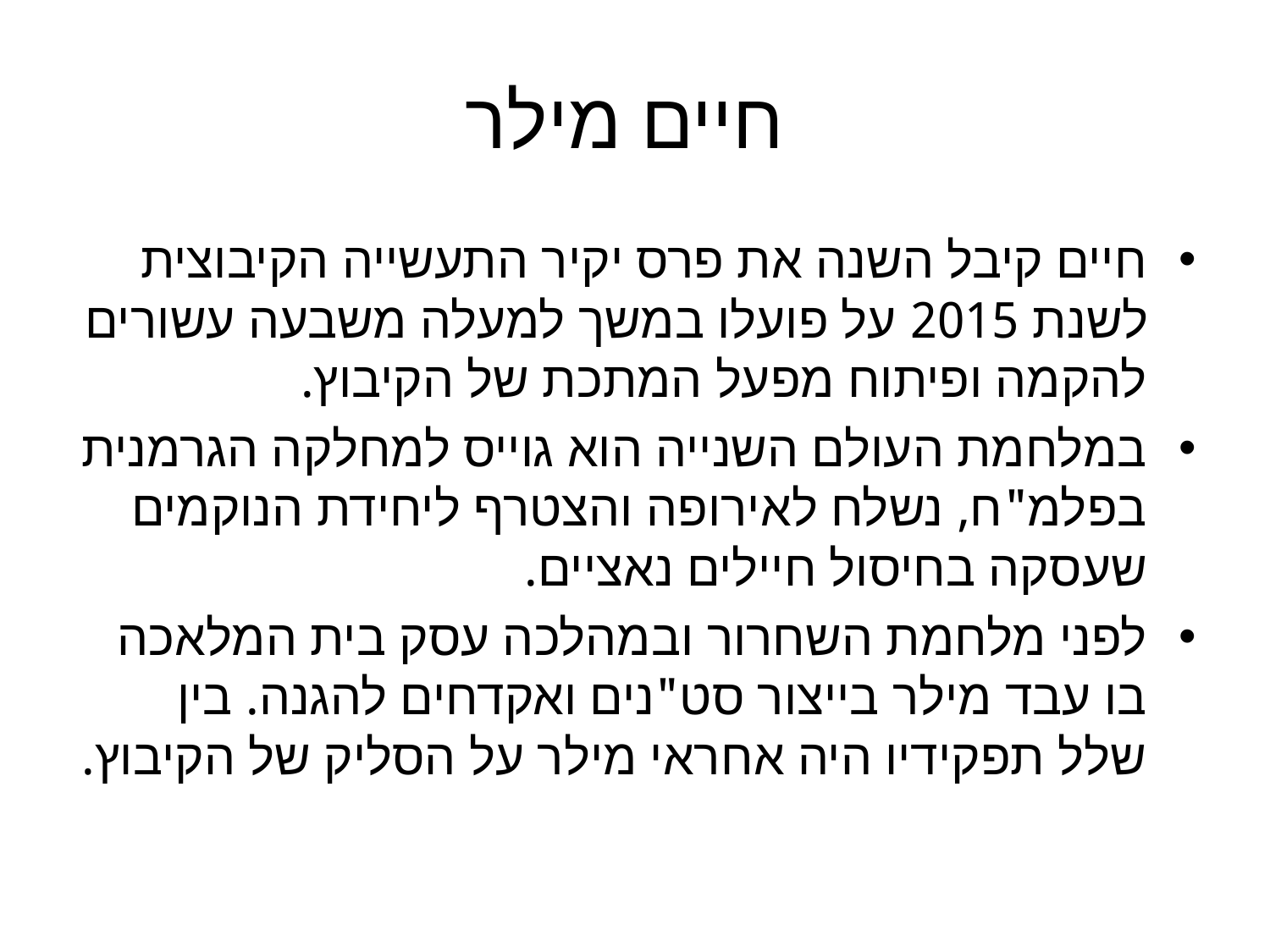

# חיים מילר
חיים קיבל השנה את פרס יקיר התעשייה הקיבוצית לשנת 2015 על פועלו במשך למעלה משבעה עשורים להקמה ופיתוח מפעל המתכת של הקיבוץ.
במלחמת העולם השנייה הוא גוייס למחלקה הגרמנית בפלמ"ח, נשלח לאירופה והצטרף ליחידת הנוקמים שעסקה בחיסול חיילים נאציים.
לפני מלחמת השחרור ובמהלכה עסק בית המלאכה בו עבד מילר בייצור סט"נים ואקדחים להגנה. בין שלל תפקידיו היה אחראי מילר על הסליק של הקיבוץ.